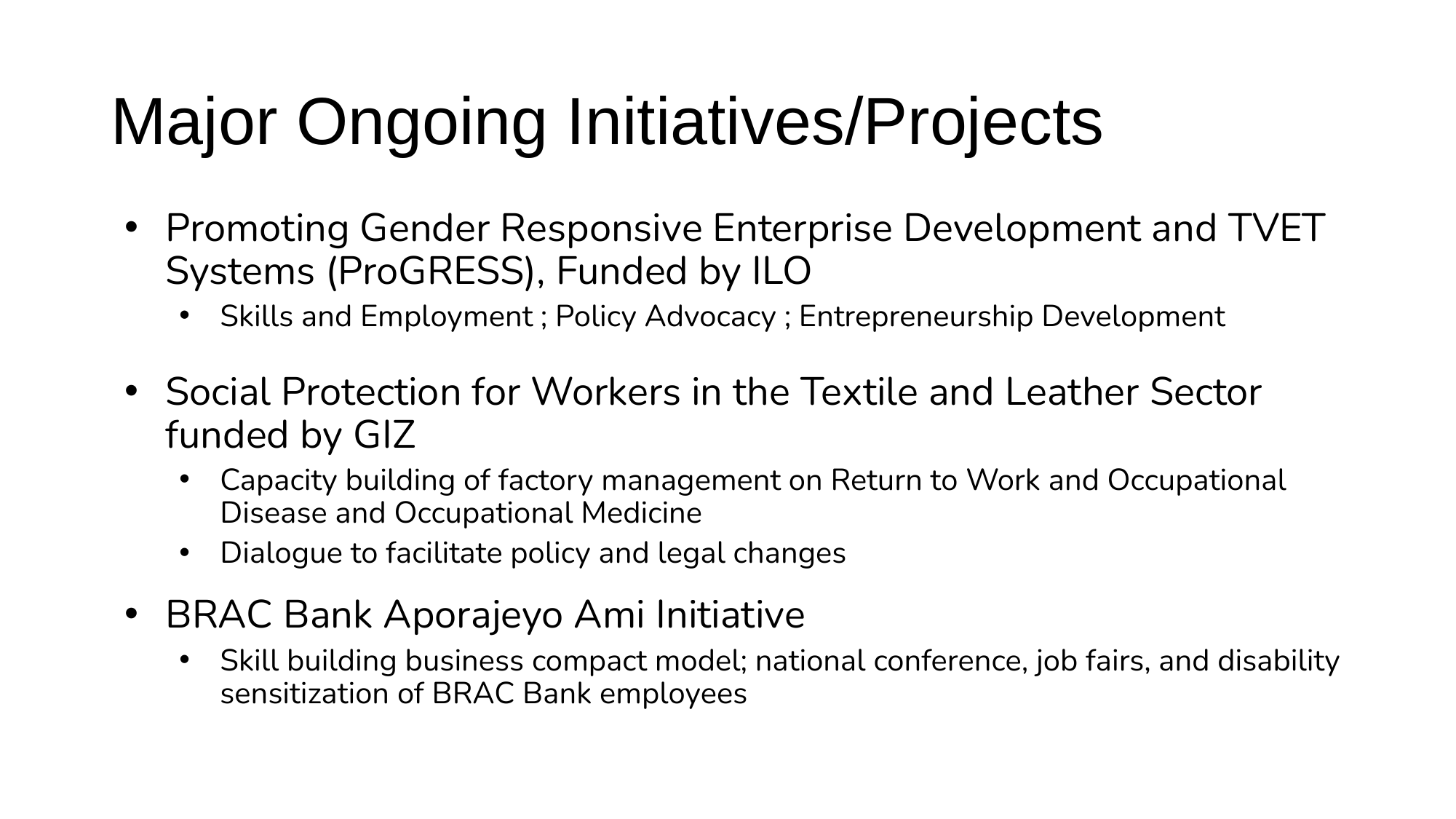

# Major Ongoing Initiatives/Projects
Promoting Gender Responsive Enterprise Development and TVET Systems (ProGRESS), Funded by ILO
Skills and Employment ; Policy Advocacy ; Entrepreneurship Development

Social Protection for Workers in the Textile and Leather Sector funded by GIZ
Capacity building of factory management on Return to Work and Occupational Disease and Occupational Medicine
Dialogue to facilitate policy and legal changes

BRAC Bank Aporajeyo Ami Initiative
Skill building business compact model; national conference, job fairs, and disability sensitization of BRAC Bank employees